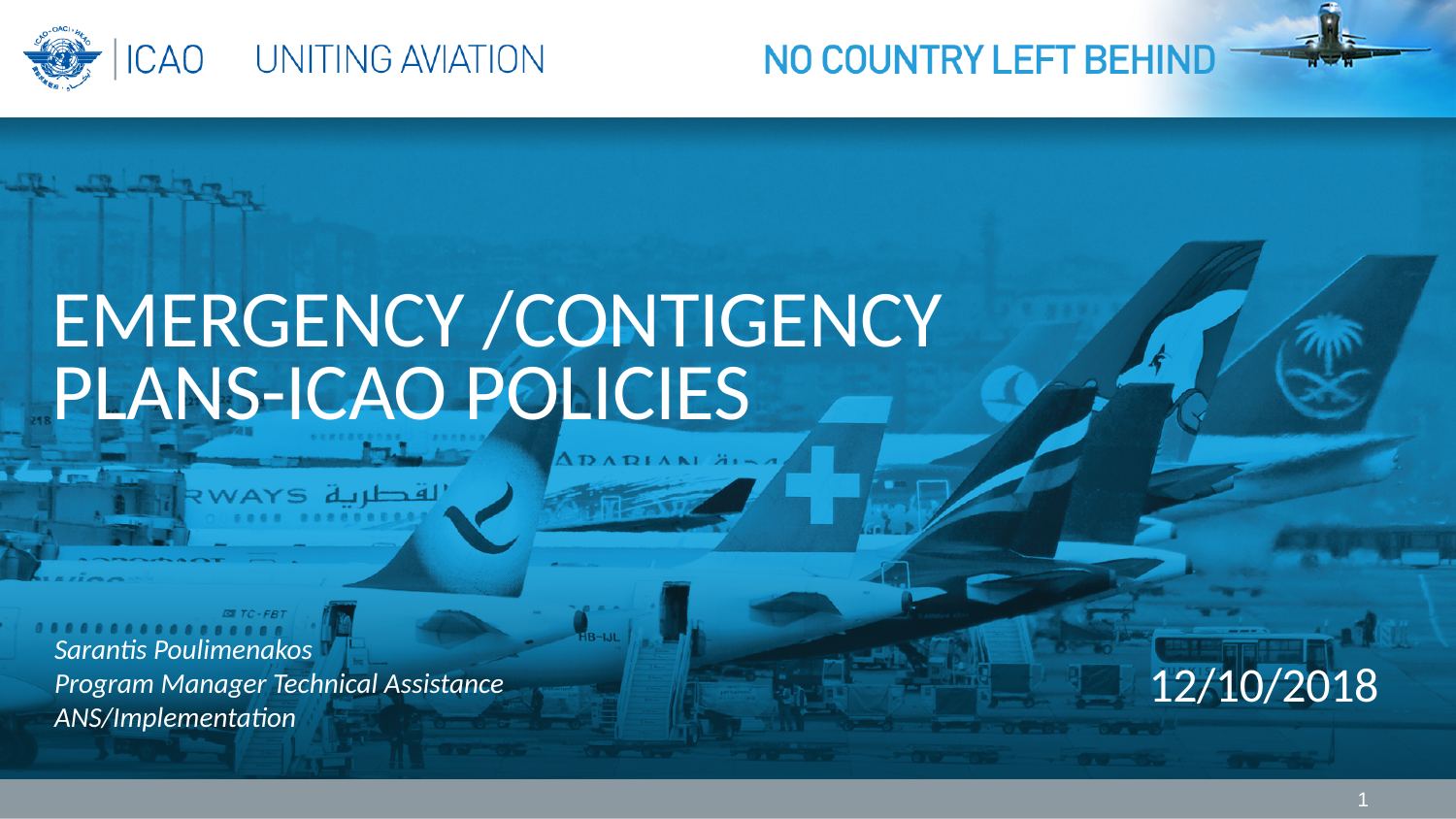

EMERGENCY /CONTIGENCY  PLANS-ICAO POLICIES
Sarantis Poulimenakos
Program Manager Technical Assistance
ANS/Implementation
12/10/2018
1